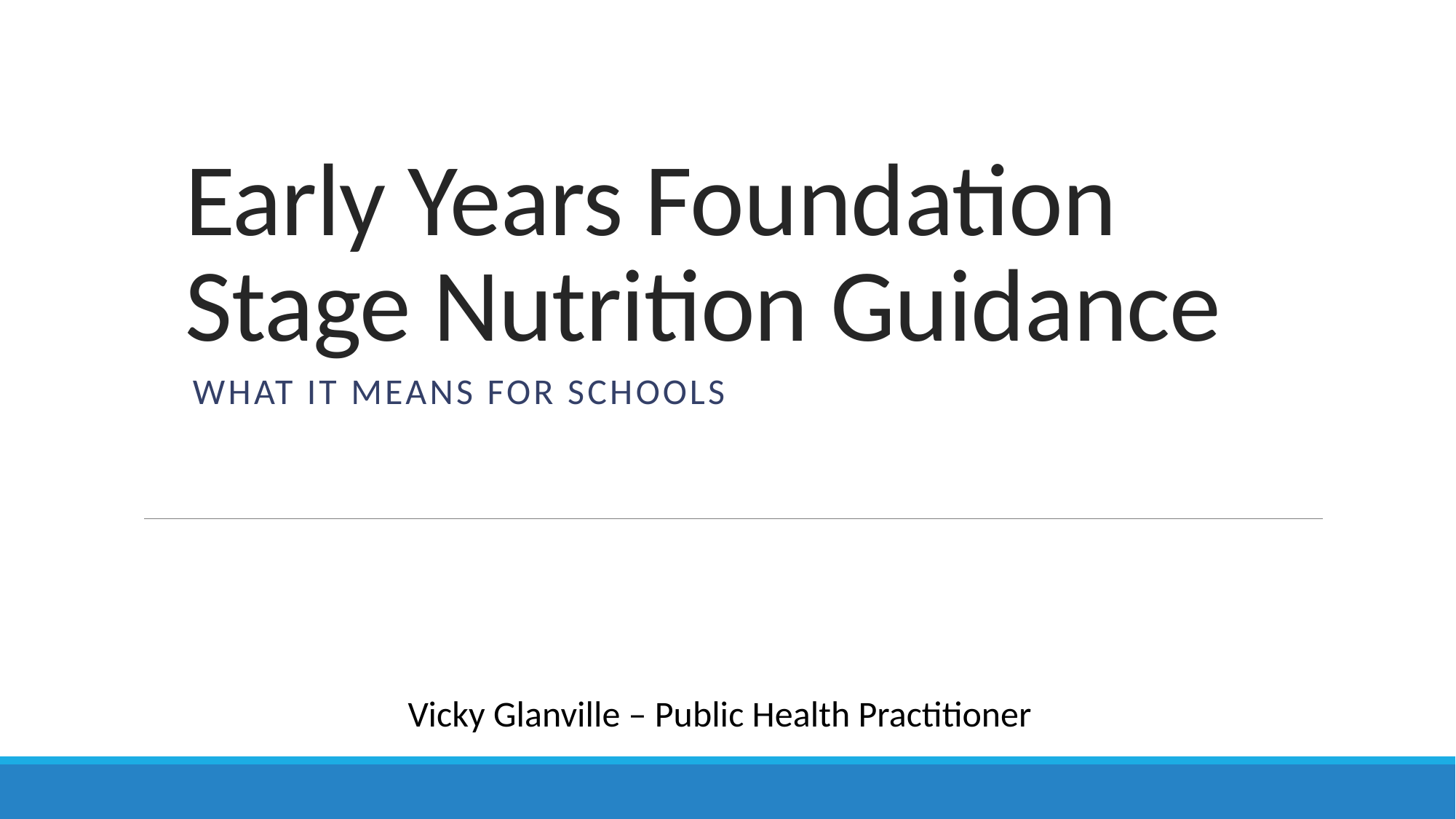

# Early Years Foundation Stage Nutrition Guidance
What it means for schools
Vicky Glanville – Public Health Practitioner